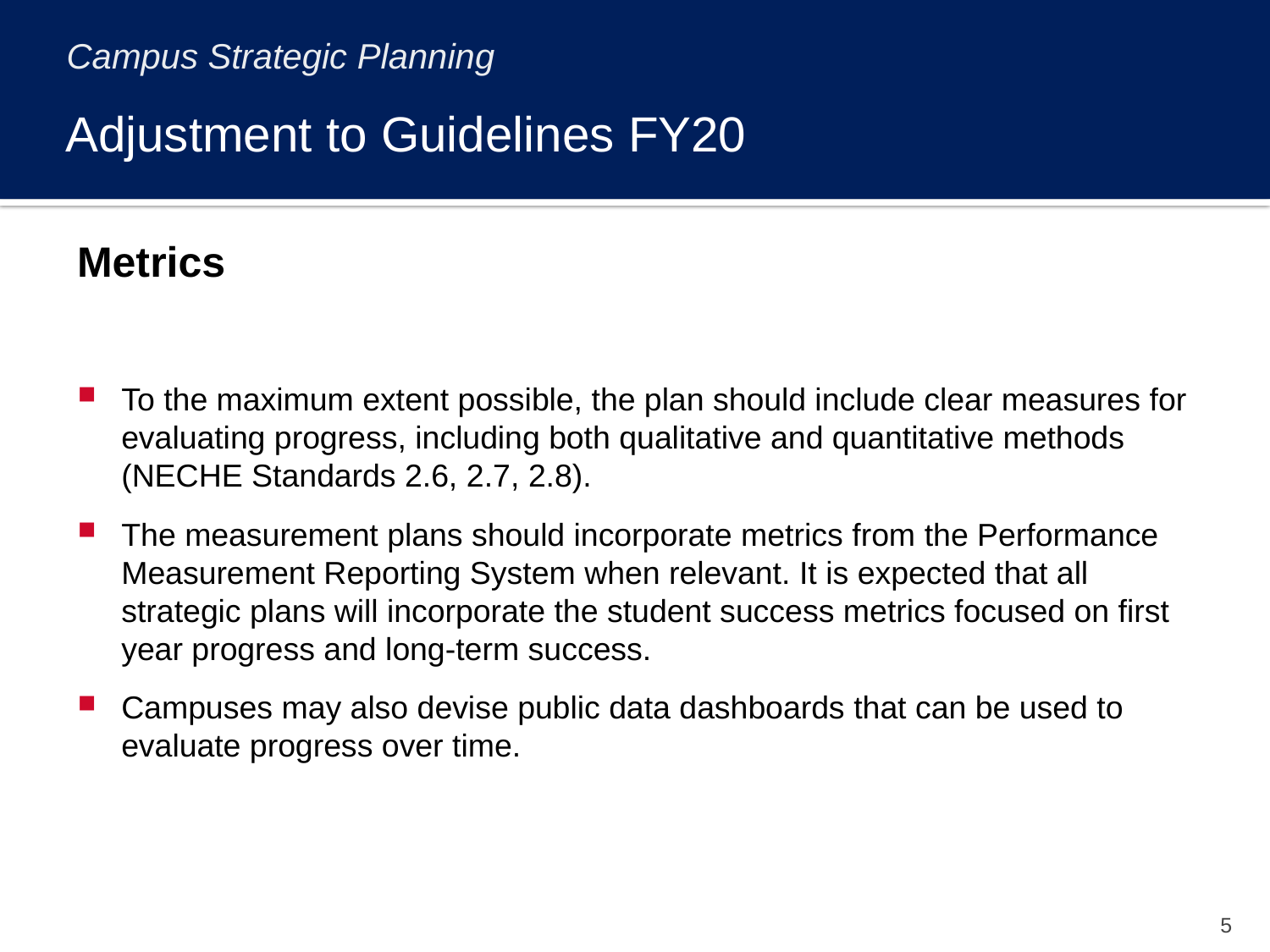

Campus Strategic Planning

# Adjustment to Guidelines FY20
Metrics

To the maximum extent possible, the plan should include clear measures for evaluating progress, including both qualitative and quantitative methods (NECHE Standards 2.6, 2.7, 2.8).
The measurement plans should incorporate metrics from the Performance Measurement Reporting System when relevant. It is expected that all strategic plans will incorporate the student success metrics focused on first year progress and long-term success.
Campuses may also devise public data dashboards that can be used to evaluate progress over time.